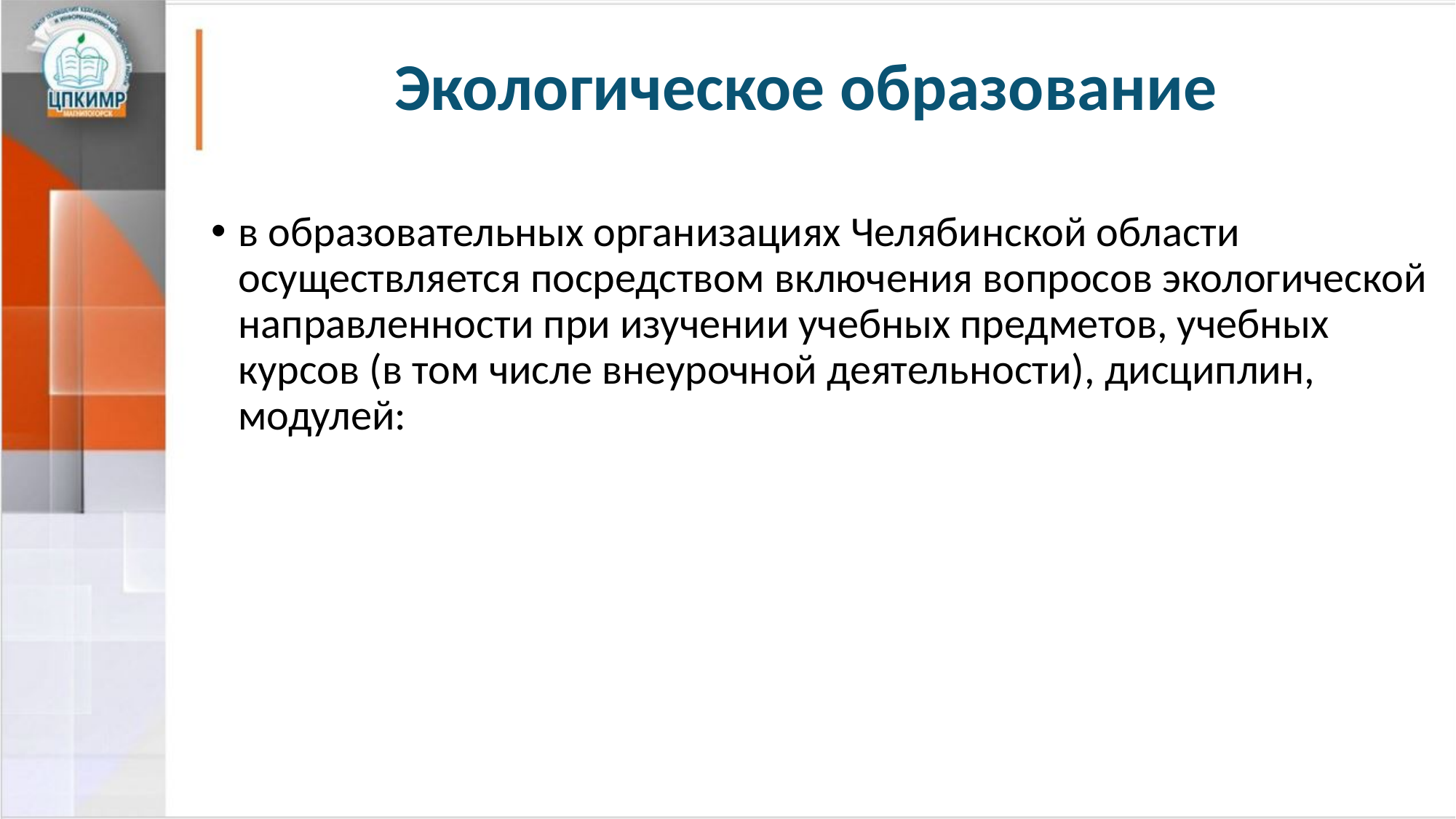

# Экологическое образование
в образовательных организациях Челябинской области осуществляется посредством включения вопросов экологической направленности при изучении учебных предметов, учебных курсов (в том числе внеурочной деятельности), дисциплин, модулей: